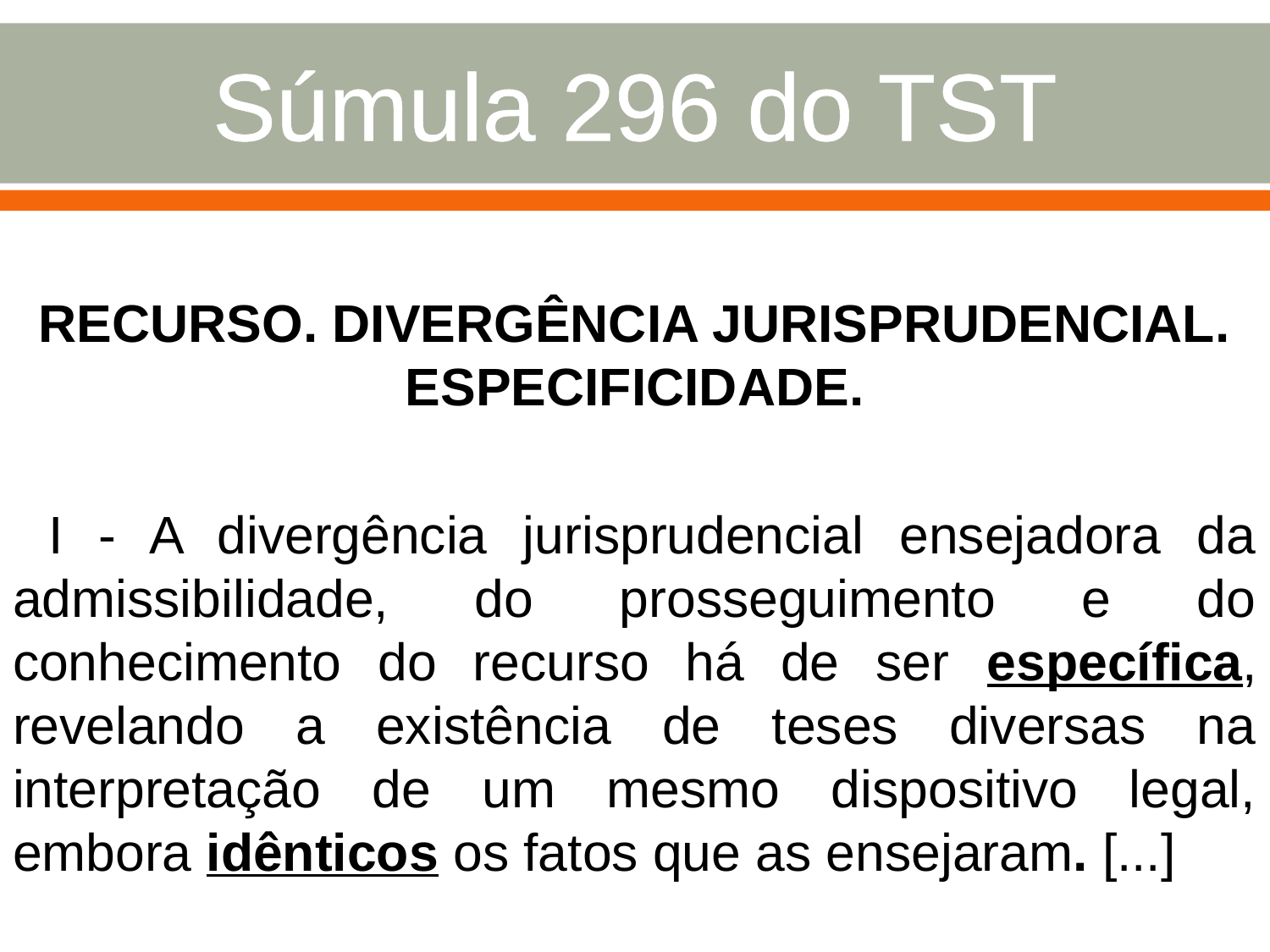

# Súmula 296 do TST

RECURSO. DIVERGÊNCIA JURISPRUDENCIAL. ESPECIFICIDADE.

 I - A divergência jurisprudencial ensejadora da admissibilidade, do prosseguimento e do conhecimento do recurso há de ser específica, revelando a existência de teses diversas na interpretação de um mesmo dispositivo legal, embora idênticos os fatos que as ensejaram. [...]